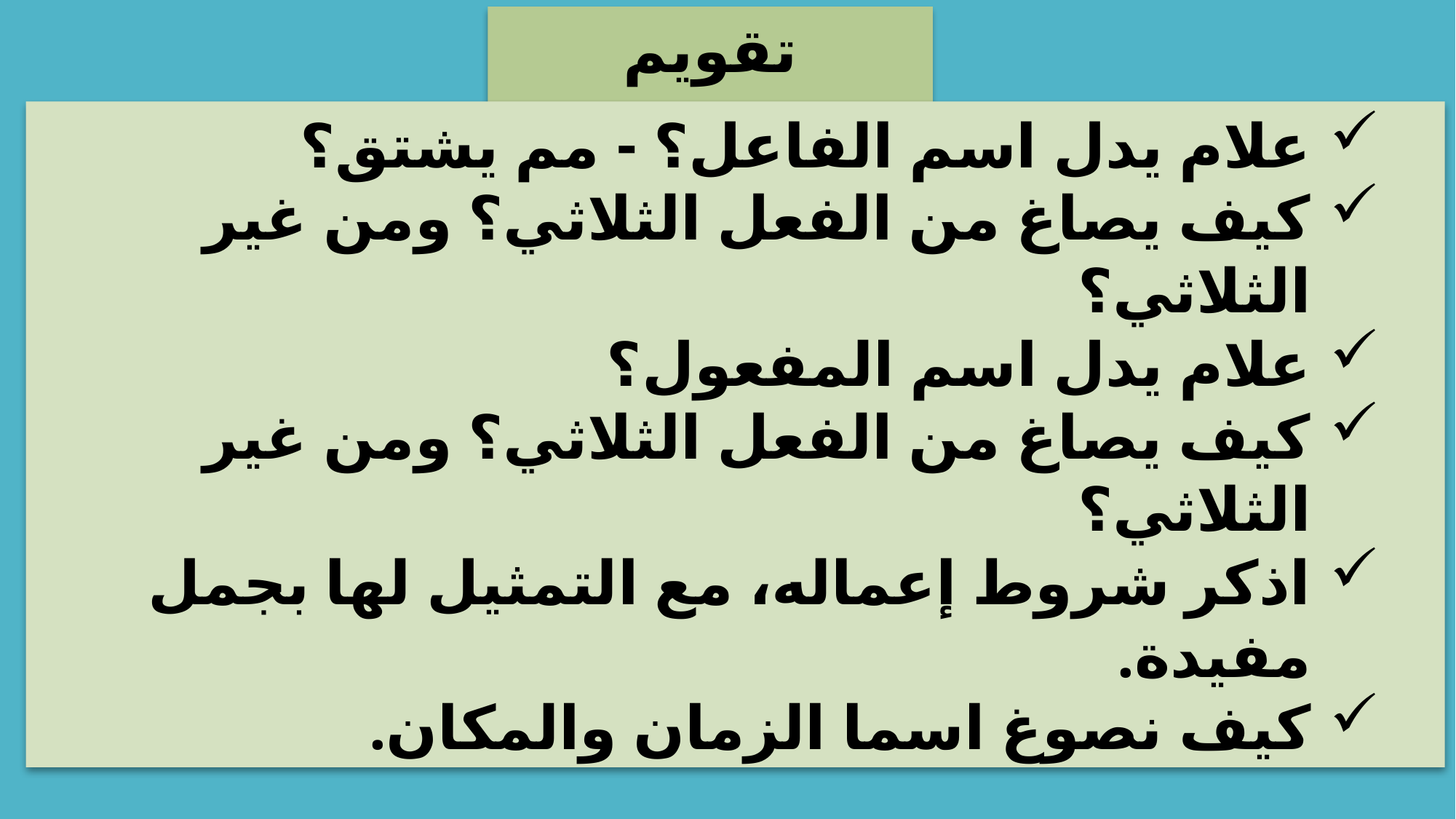

تقويم تشخيصي
علام يدل اسم الفاعل؟ - مم يشتق؟
كيف يصاغ من الفعل الثلاثي؟ ومن غير الثلاثي؟
علام يدل اسم المفعول؟
كيف يصاغ من الفعل الثلاثي؟ ومن غير الثلاثي؟
اذكر شروط إعماله، مع التمثيل لها بجمل مفيدة.
كيف نصوغ اسما الزمان والمكان.